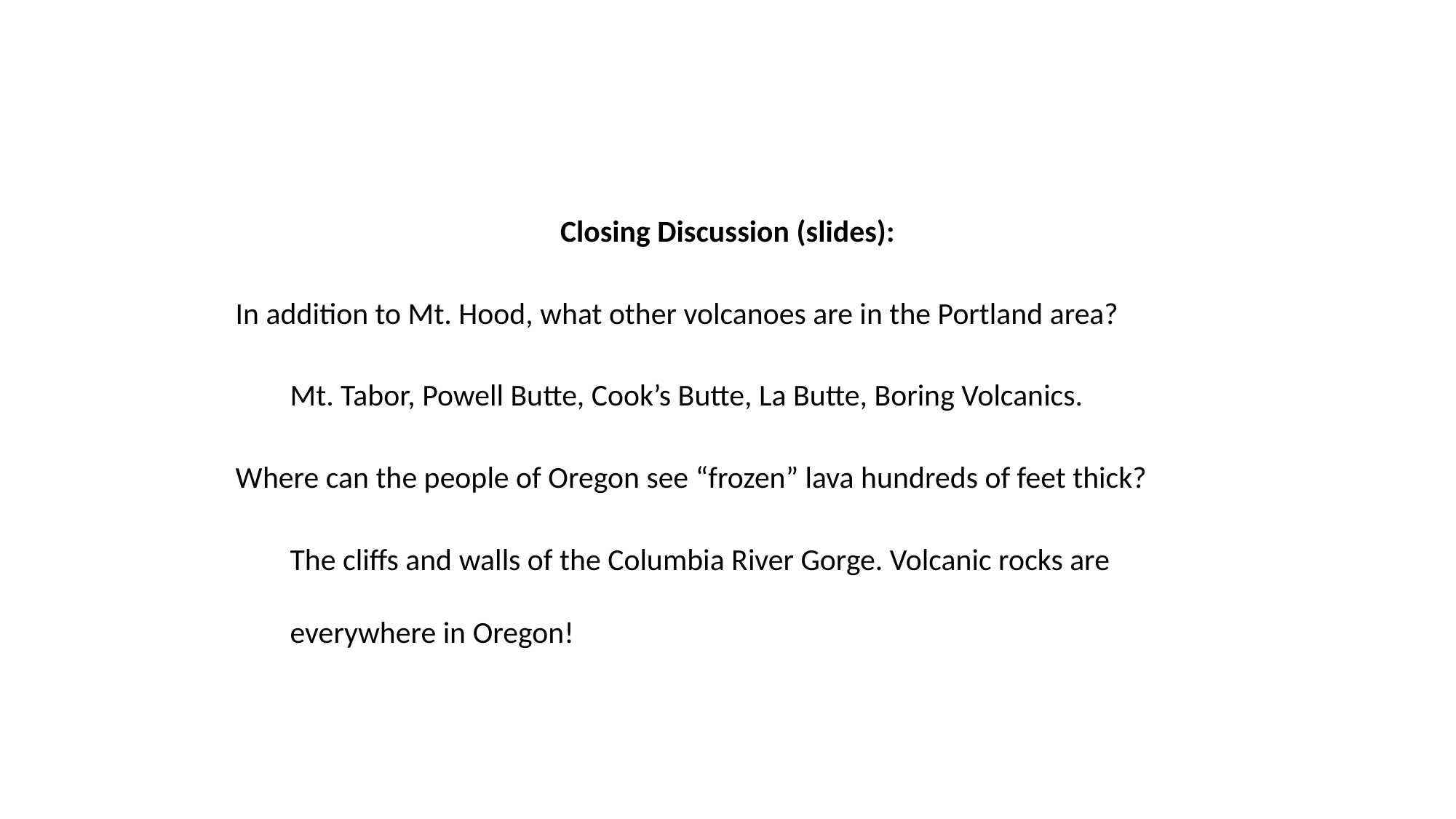

Closing Discussion (slides):
In addition to Mt. Hood, what other volcanoes are in the Portland area?
Mt. Tabor, Powell Butte, Cook’s Butte, La Butte, Boring Volcanics.
Where can the people of Oregon see “frozen” lava hundreds of feet thick?
The cliffs and walls of the Columbia River Gorge. Volcanic rocks are everywhere in Oregon!